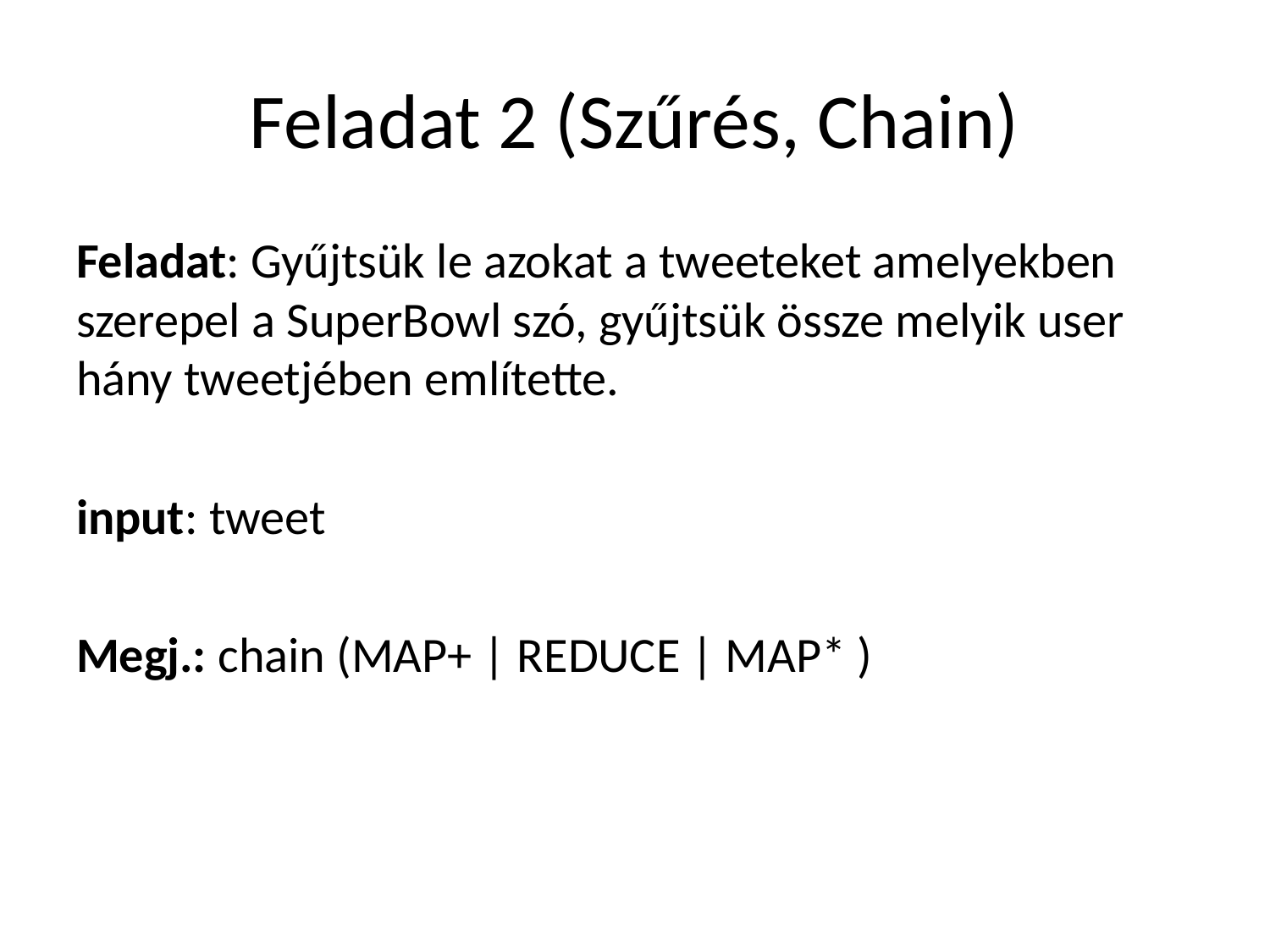

# Feladat 2 (Szűrés, Chain)
Feladat: Gyűjtsük le azokat a tweeteket amelyekben szerepel a SuperBowl szó, gyűjtsük össze melyik user hány tweetjében említette.

input: tweet

Megj.: chain (MAP+ | REDUCE | MAP* )